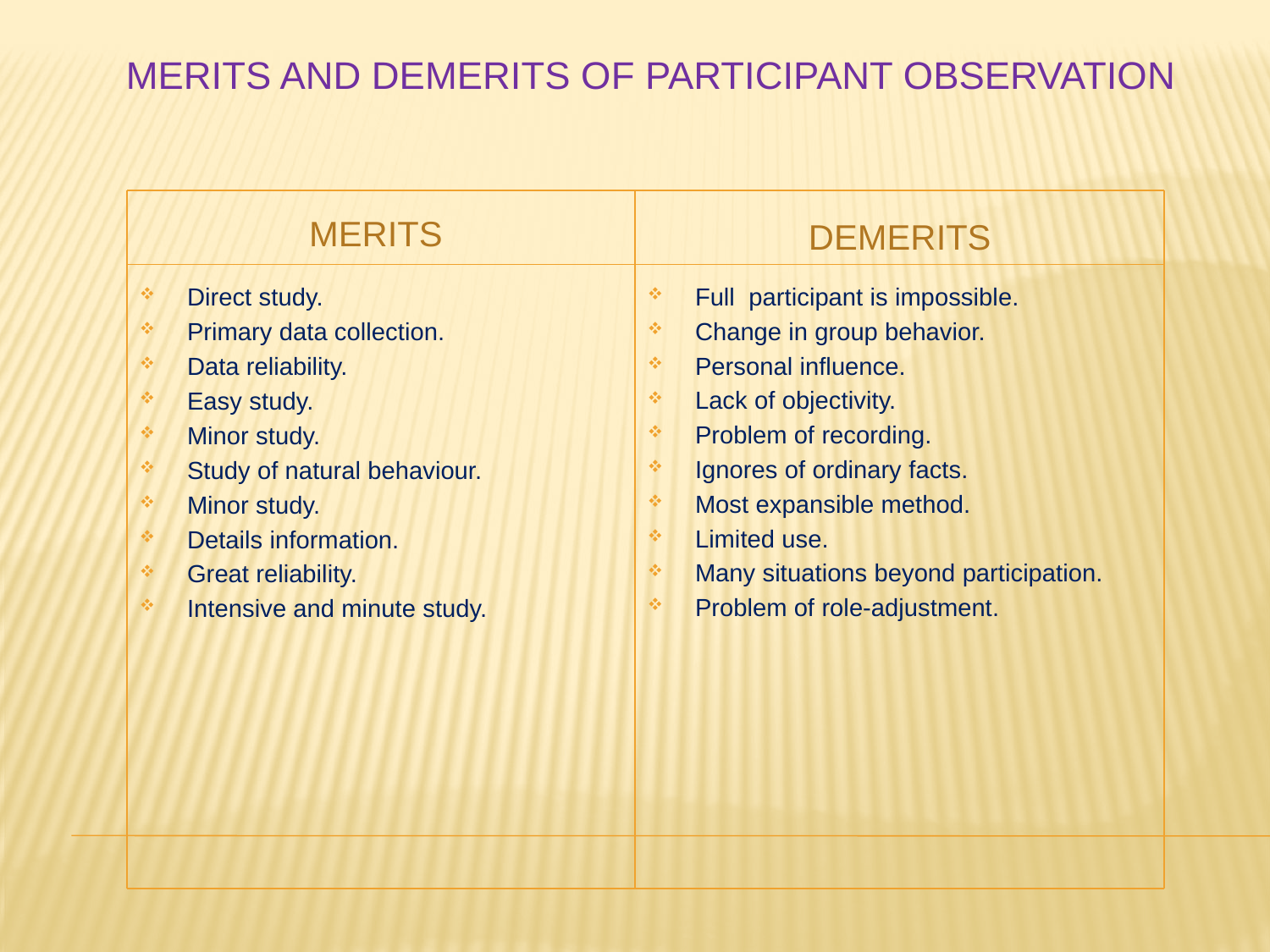

# Merits and demerits of PARTICIPANT OBSERVATION
MERITS
DEMERITS
Direct study.
Primary data collection.
Data reliability.
Easy study.
Minor study.
Study of natural behaviour.
Minor study.
Details information.
Great reliability.
Intensive and minute study.
Full  participant is impossible.
Change in group behavior.
Personal influence.
Lack of objectivity.
Problem of recording.
Ignores of ordinary facts.
Most expansible method.
Limited use.
Many situations beyond participation.
Problem of role-adjustment.